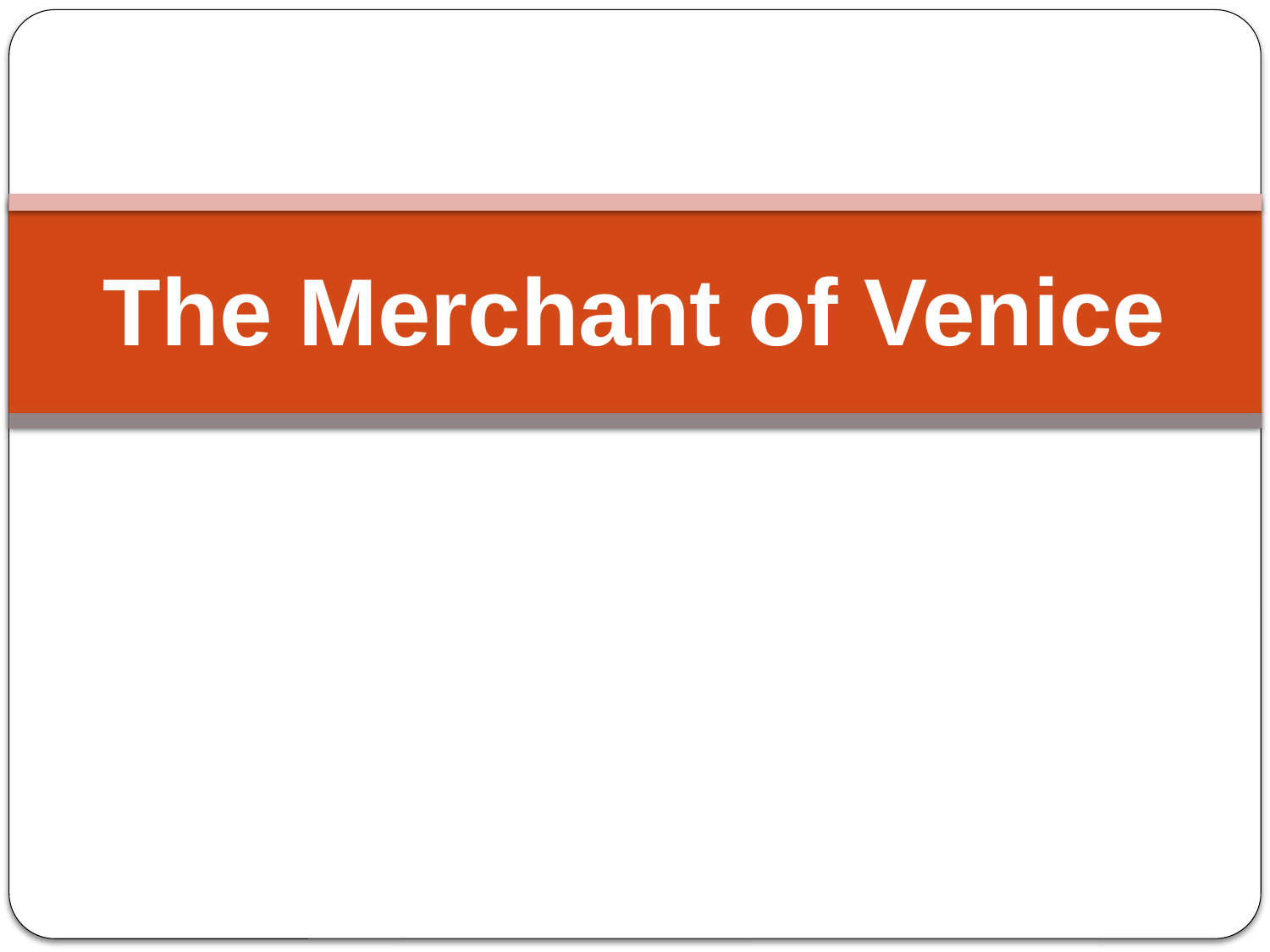

# The Merchant of Venice
William Shakespeare